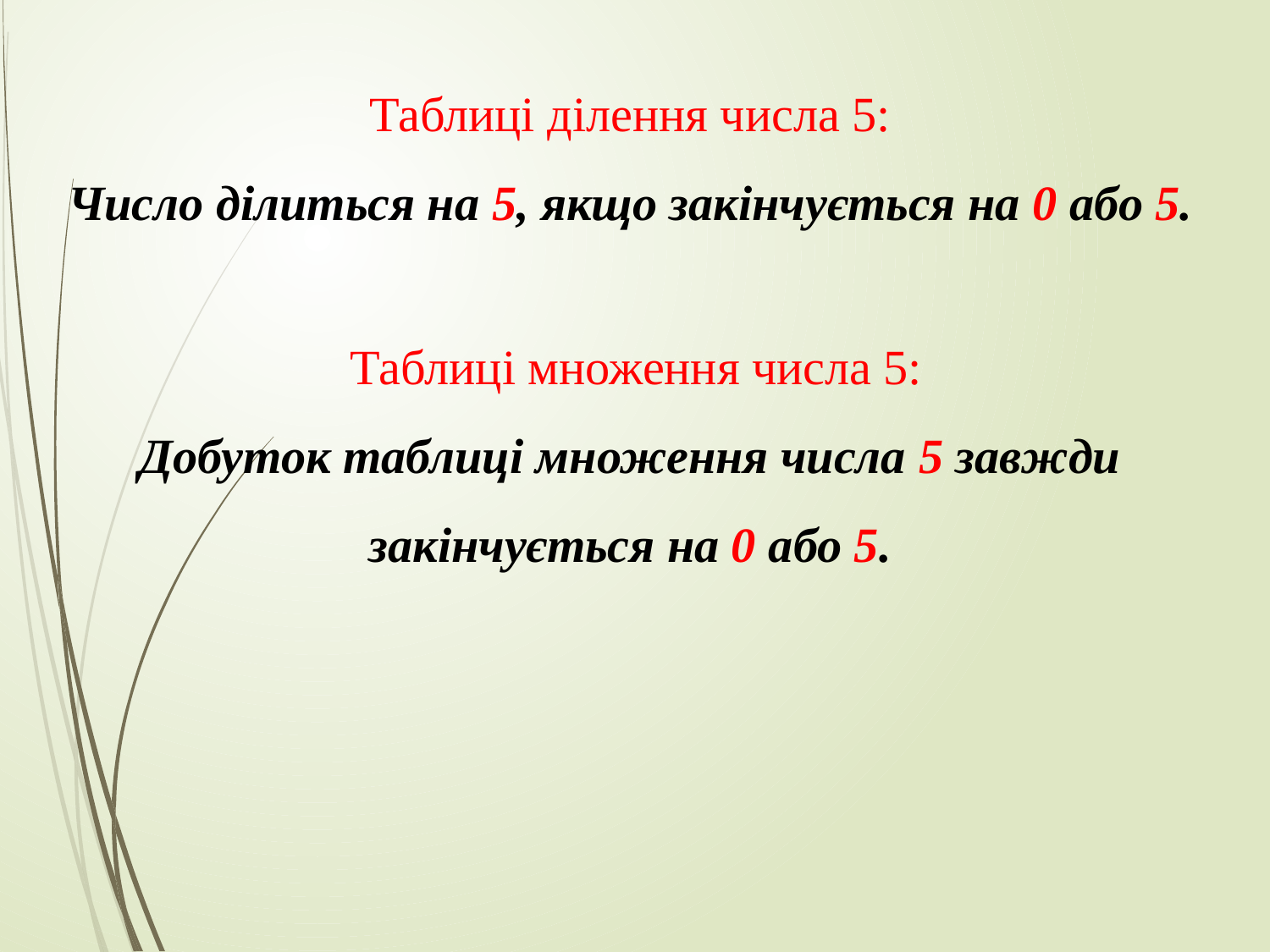

Таблиці ділення числа 5:
Число ділиться на 5, якщо закінчується на 0 або 5.
 Таблиці множення числа 5:
Добуток таблиці множення числа 5 завжди закінчується на 0 або 5.